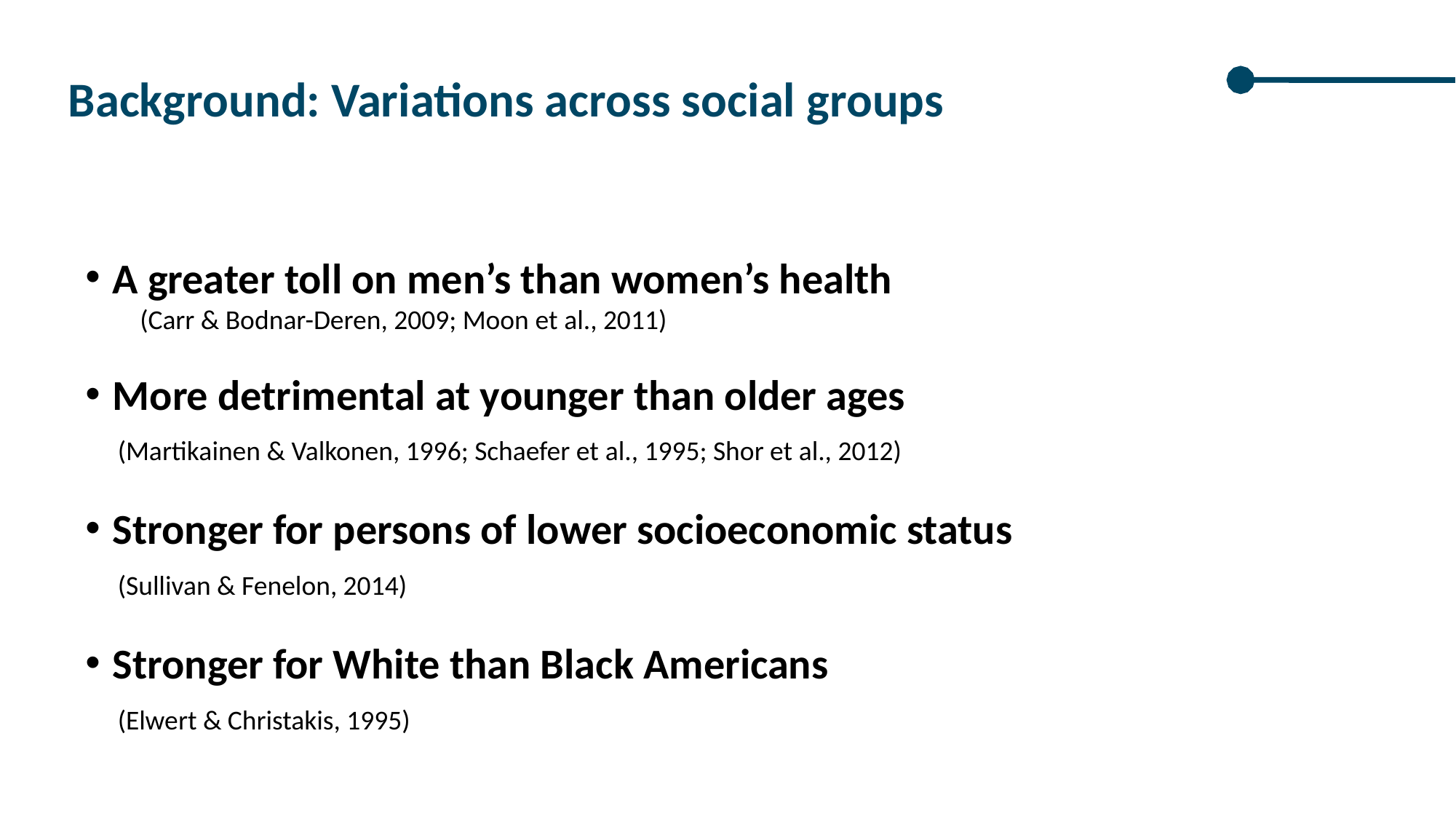

Background: Variations across social groups

A greater toll on men’s than women’s health
(Carr & Bodnar-Deren, 2009; Moon et al., 2011)

More detrimental at younger than older ages
	(Martikainen & Valkonen, 1996; Schaefer et al., 1995; Shor et al., 2012)

Stronger for persons of lower socioeconomic status
	(Sullivan & Fenelon, 2014)

Stronger for White than Black Americans
	(Elwert & Christakis, 1995)